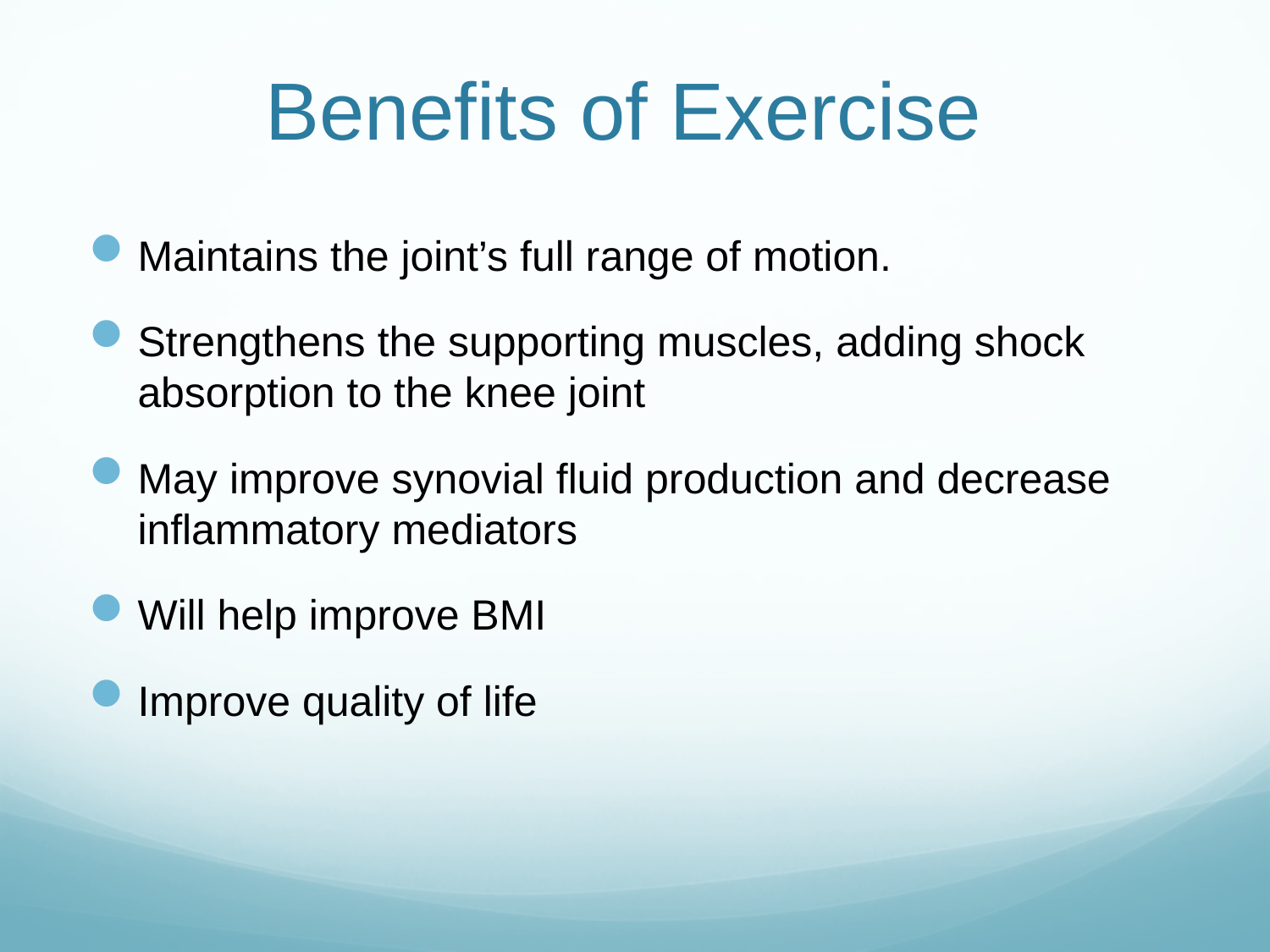

# Benefits of Exercise
Maintains the joint’s full range of motion.
Strengthens the supporting muscles, adding shock absorption to the knee joint
May improve synovial fluid production and decrease inflammatory mediators
Will help improve BMI
Improve quality of life